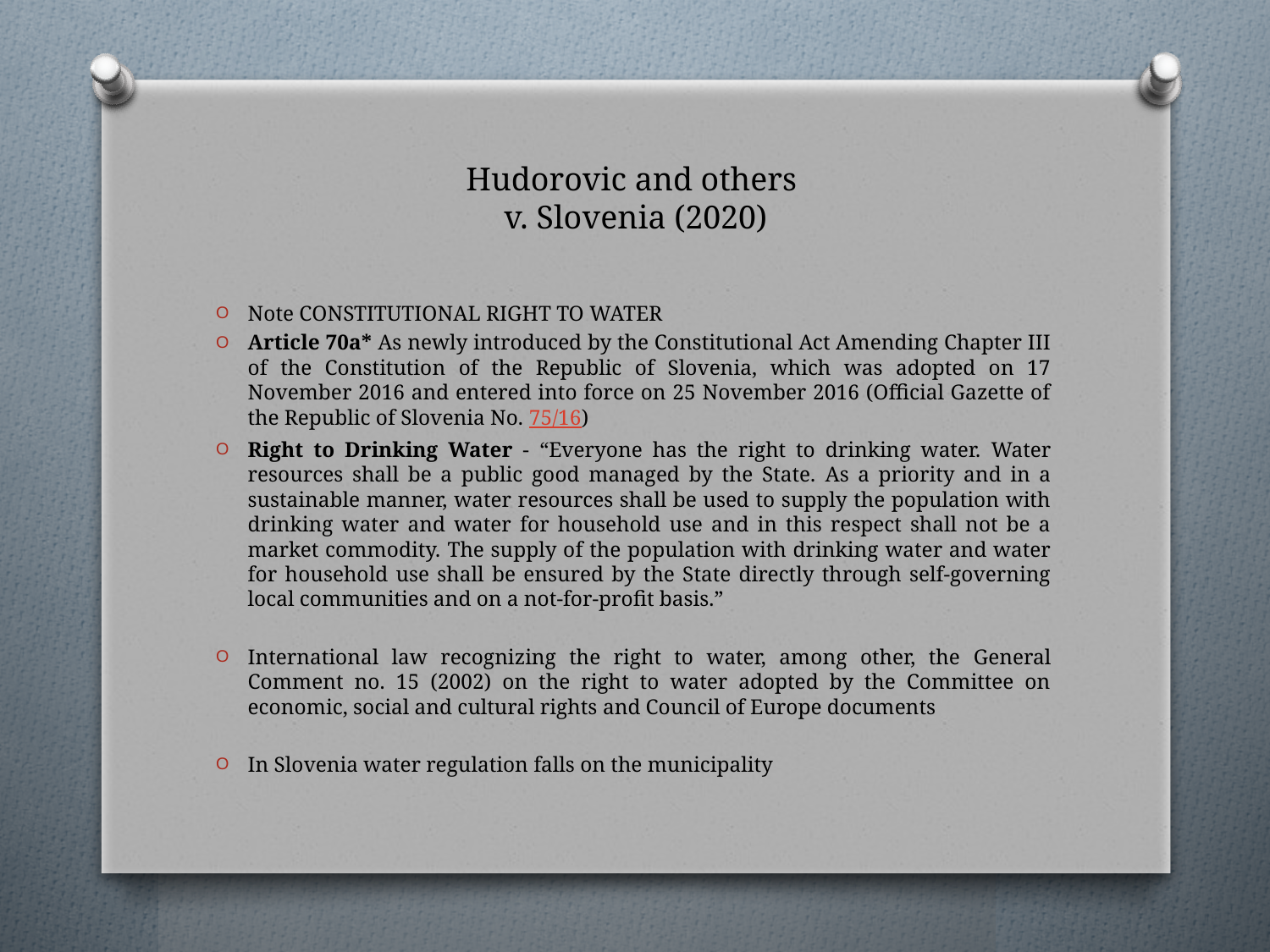

# Hudorovic and others v. Slovenia (2020)
Note CONSTITUTIONAL RIGHT TO WATER
Article 70a* As newly introduced by the Constitutional Act Amending Chapter III of the Constitution of the Republic of Slovenia, which was adopted on 17 November 2016 and entered into force on 25 November 2016 (Official Gazette of the Republic of Slovenia No. 75/16)
Right to Drinking Water - “Everyone has the right to drinking water. Water resources shall be a public good managed by the State. As a priority and in a sustainable manner, water resources shall be used to supply the population with drinking water and water for household use and in this respect shall not be a market commodity. The supply of the population with drinking water and water for household use shall be ensured by the State directly through self-governing local communities and on a not-for-profit basis.”

International law recognizing the right to water, among other, the General Comment no. 15 (2002) on the right to water adopted by the Committee on economic, social and cultural rights and Council of Europe documents

In Slovenia water regulation falls on the municipality